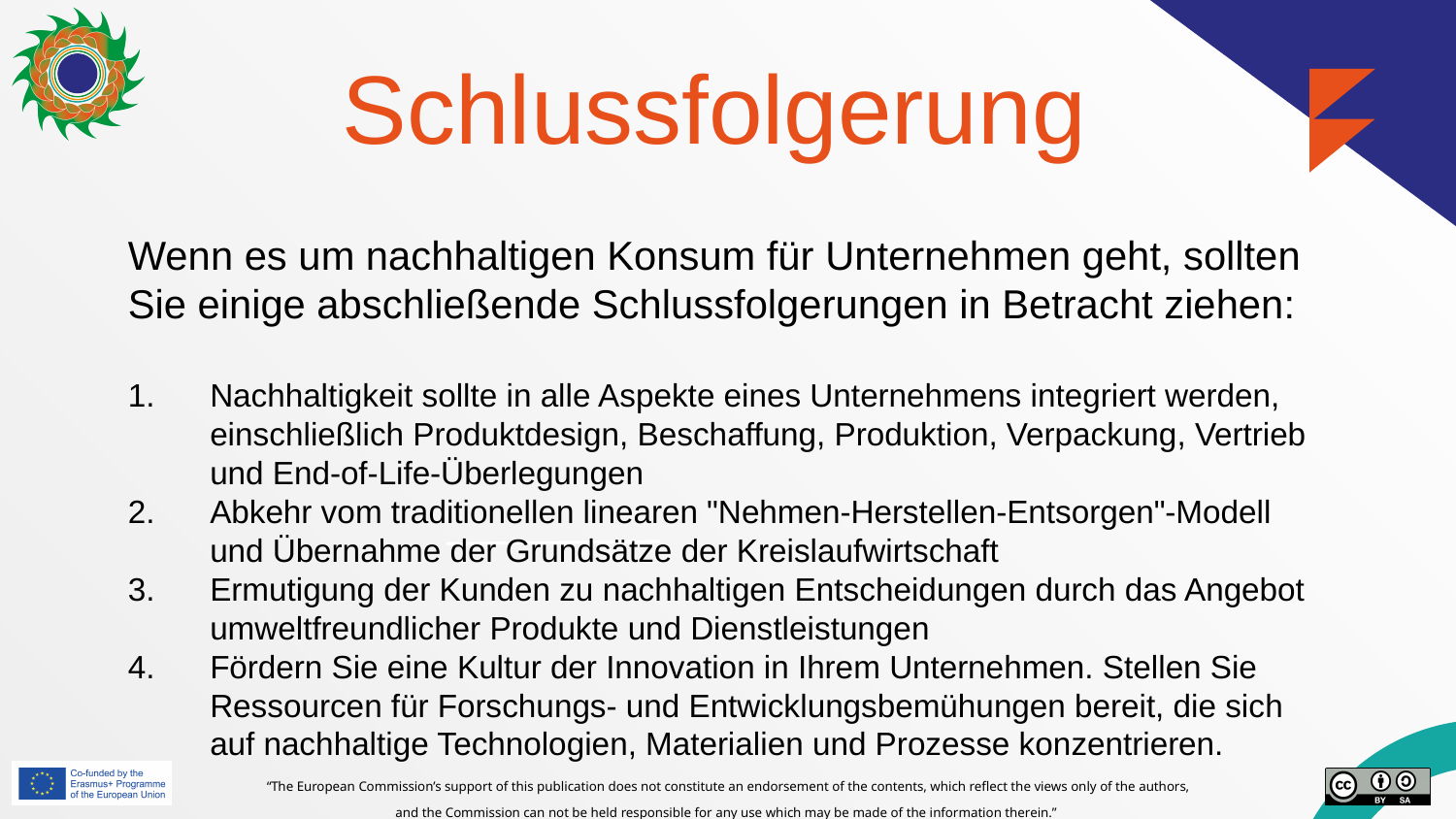

# Schlussfolgerung
Wenn es um nachhaltigen Konsum für Unternehmen geht, sollten Sie einige abschließende Schlussfolgerungen in Betracht ziehen:

Nachhaltigkeit sollte in alle Aspekte eines Unternehmens integriert werden, einschließlich Produktdesign, Beschaffung, Produktion, Verpackung, Vertrieb und End-of-Life-Überlegungen
Abkehr vom traditionellen linearen "Nehmen-Herstellen-Entsorgen"-Modell und Übernahme der Grundsätze der Kreislaufwirtschaft
Ermutigung der Kunden zu nachhaltigen Entscheidungen durch das Angebot umweltfreundlicher Produkte und Dienstleistungen
Fördern Sie eine Kultur der Innovation in Ihrem Unternehmen. Stellen Sie Ressourcen für Forschungs- und Entwicklungsbemühungen bereit, die sich auf nachhaltige Technologien, Materialien und Prozesse konzentrieren.